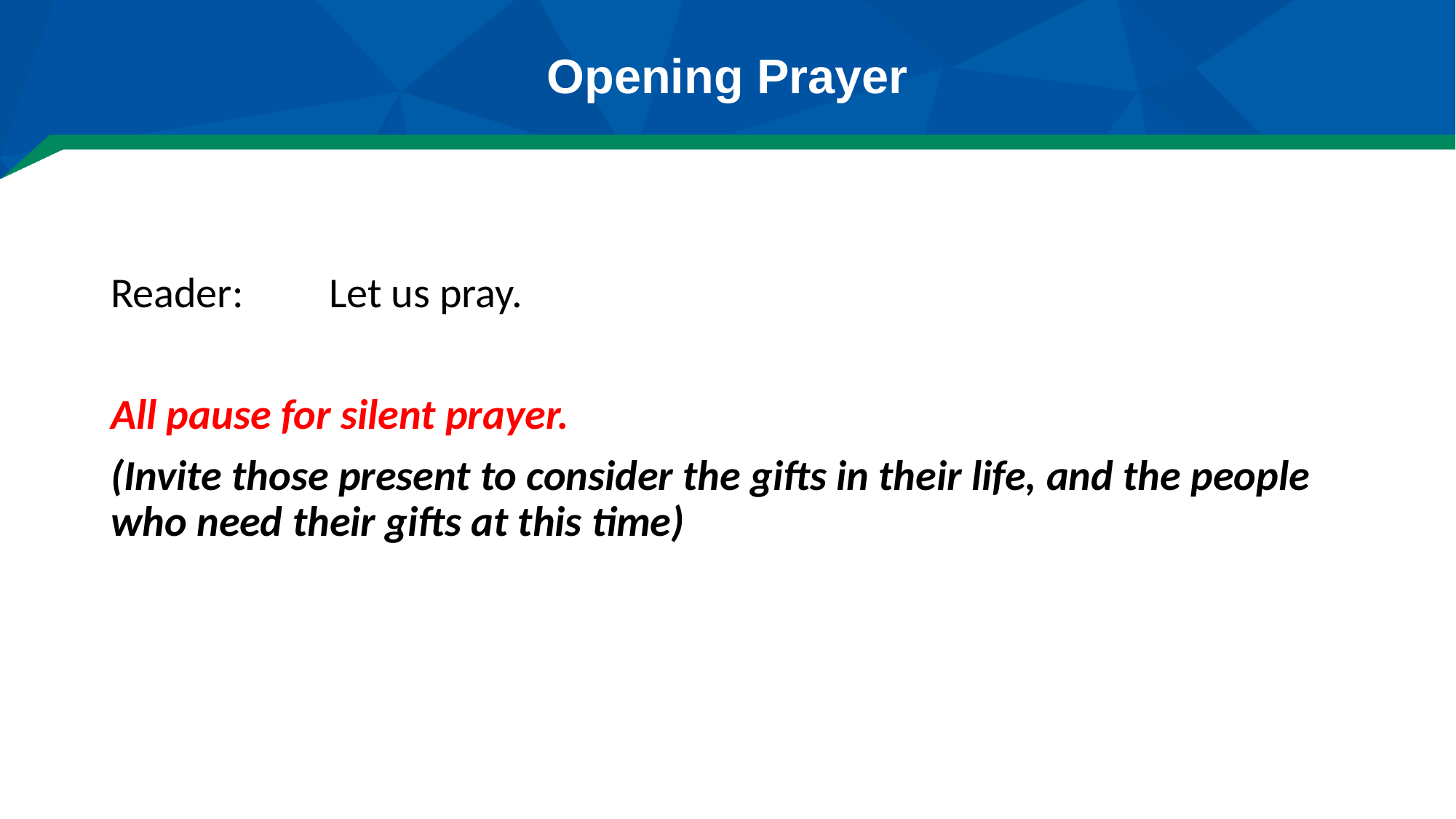

# Opening Prayer
Reader:	Let us pray.

All pause for silent prayer.
(Invite those present to consider the gifts in their life, and the people who need their gifts at this time)